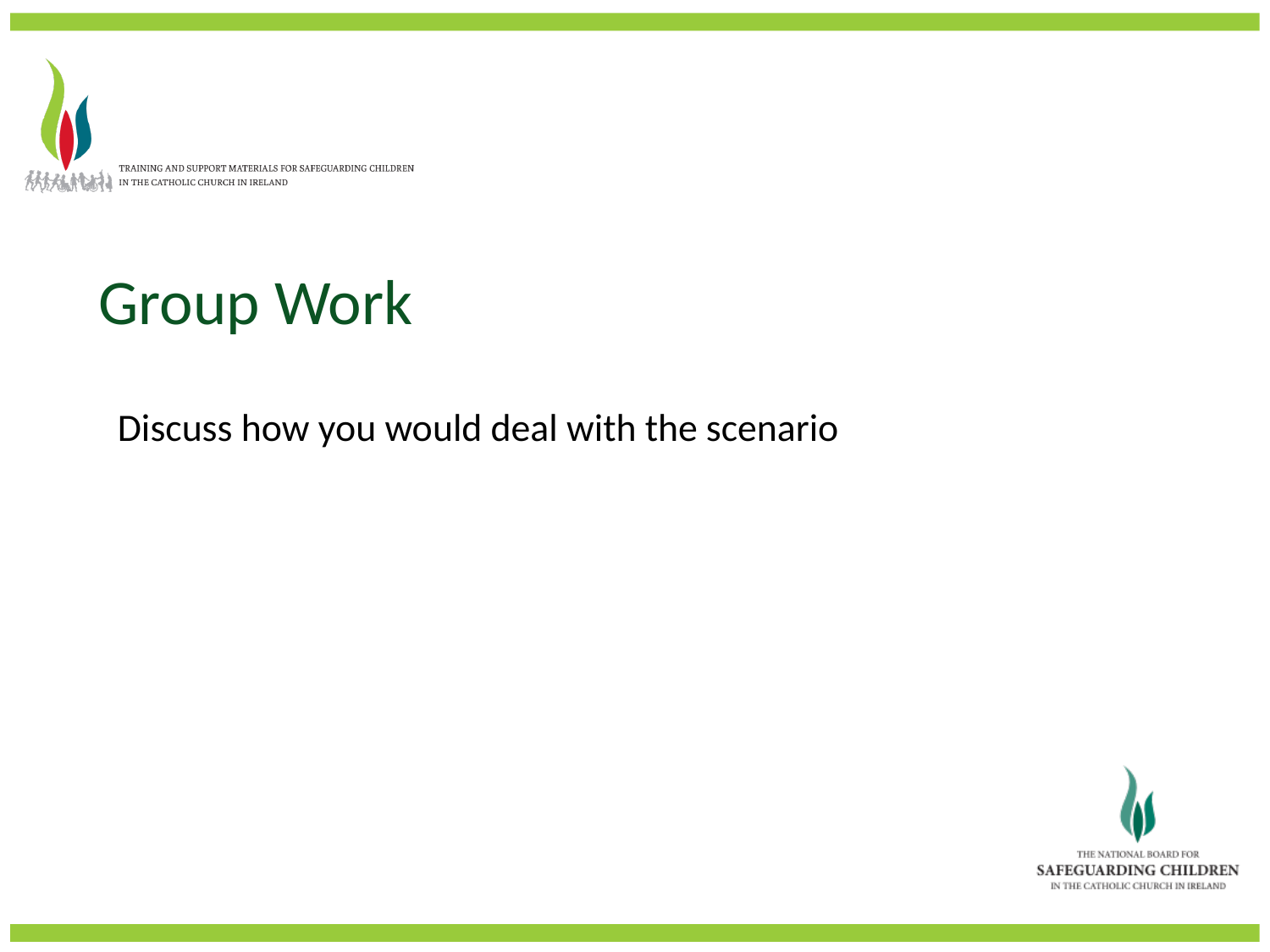

Group Work
Discuss how you would deal with the scenario